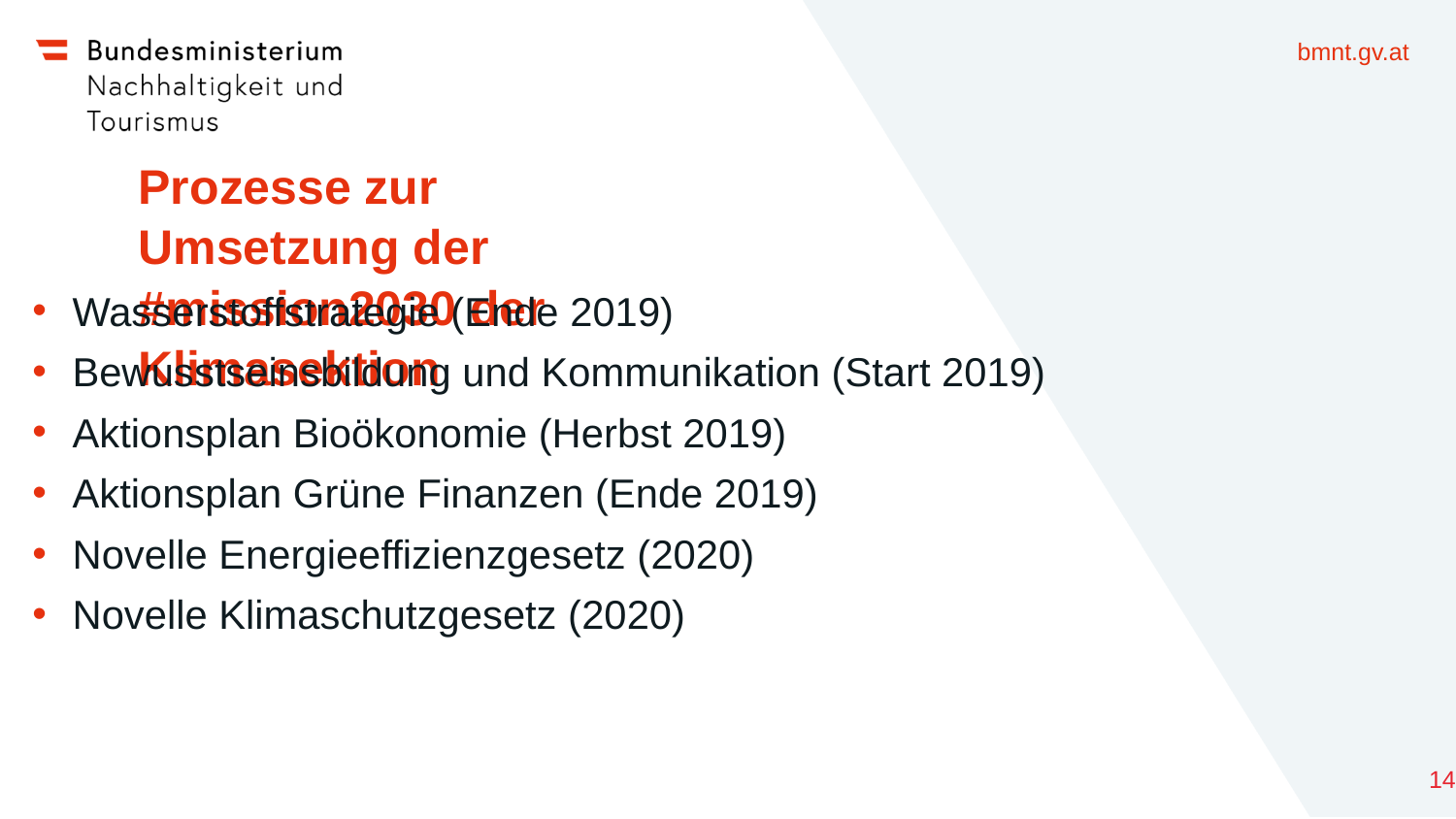

# Prozesse zur Umsetzung der #mission2030 der Klimasektion
Wasserstoffstrategie (Ende 2019)
Bewusstseinsbildung und Kommunikation (Start 2019)
Aktionsplan Bioökonomie (Herbst 2019)
Aktionsplan Grüne Finanzen (Ende 2019)
Novelle Energieeffizienzgesetz (2020)
Novelle Klimaschutzgesetz (2020)
14